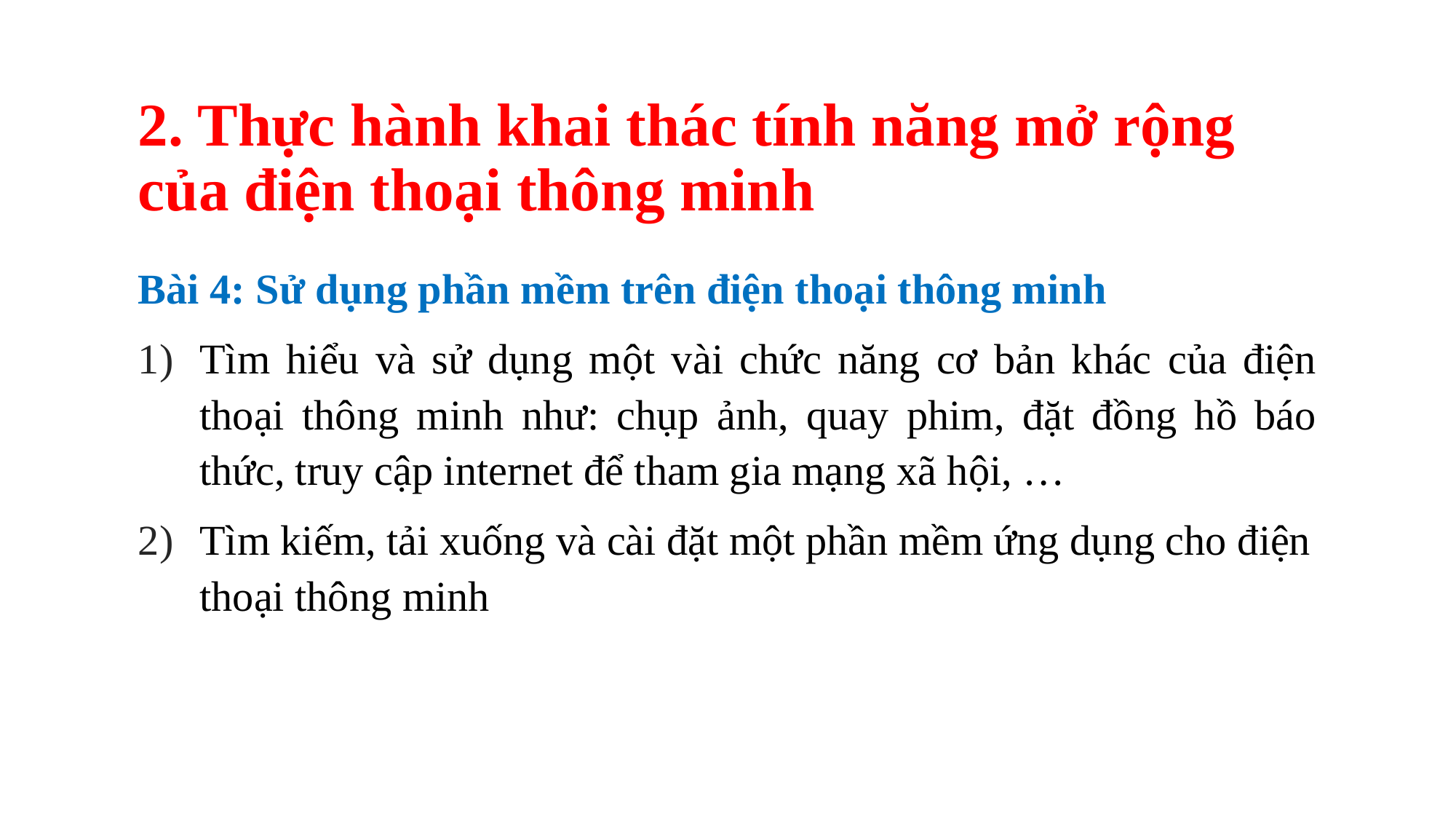

# 2. Thực hành khai thác tính năng mở rộng của điện thoại thông minh
Bài 4: Sử dụng phần mềm trên điện thoại thông minh
Tìm hiểu và sử dụng một vài chức năng cơ bản khác của điện thoại thông minh như: chụp ảnh, quay phim, đặt đồng hồ báo thức, truy cập internet để tham gia mạng xã hội, …
Tìm kiếm, tải xuống và cài đặt một phần mềm ứng dụng cho điện thoại thông minh